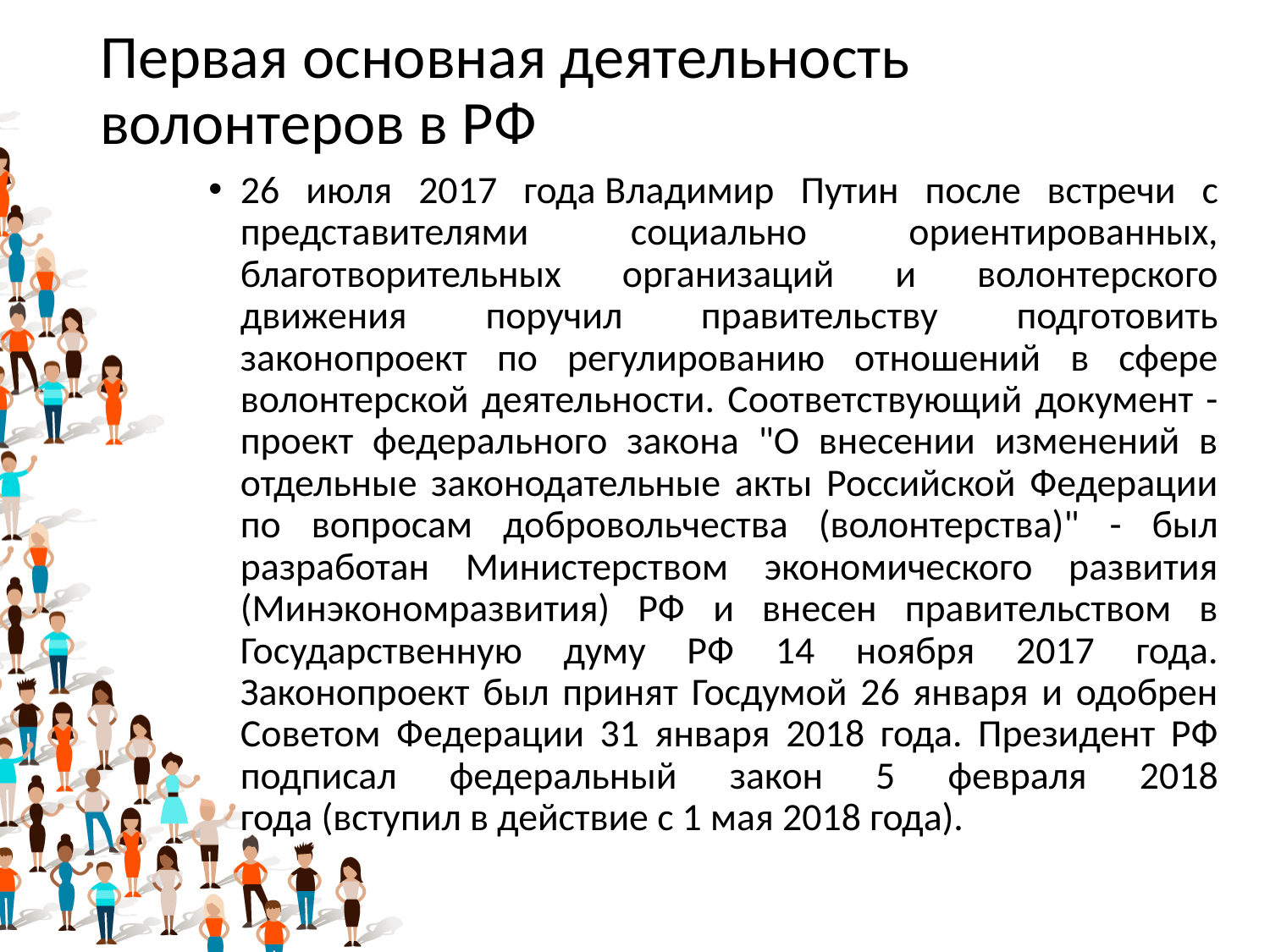

# Первая основная деятельность волонтеров в РФ
26 июля 2017 года Владимир Путин после встречи с представителями социально ориентированных, благотворительных организаций и волонтерского движения поручил правительству подготовить законопроект по регулированию отношений в сфере волонтерской деятельности. Соответствующий документ - проект федерального закона "О внесении изменений в отдельные законодательные акты Российской Федерации по вопросам добровольчества (волонтерства)" - был разработан Министерством экономического развития (Минэкономразвития) РФ и внесен правительством в Государственную думу РФ 14 ноября 2017 года. Законопроект был принят Госдумой 26 января и одобрен Советом Федерации 31 января 2018 года. Президент РФ подписал федеральный закон 5 февраля 2018 года (вступил в действие с 1 мая 2018 года).